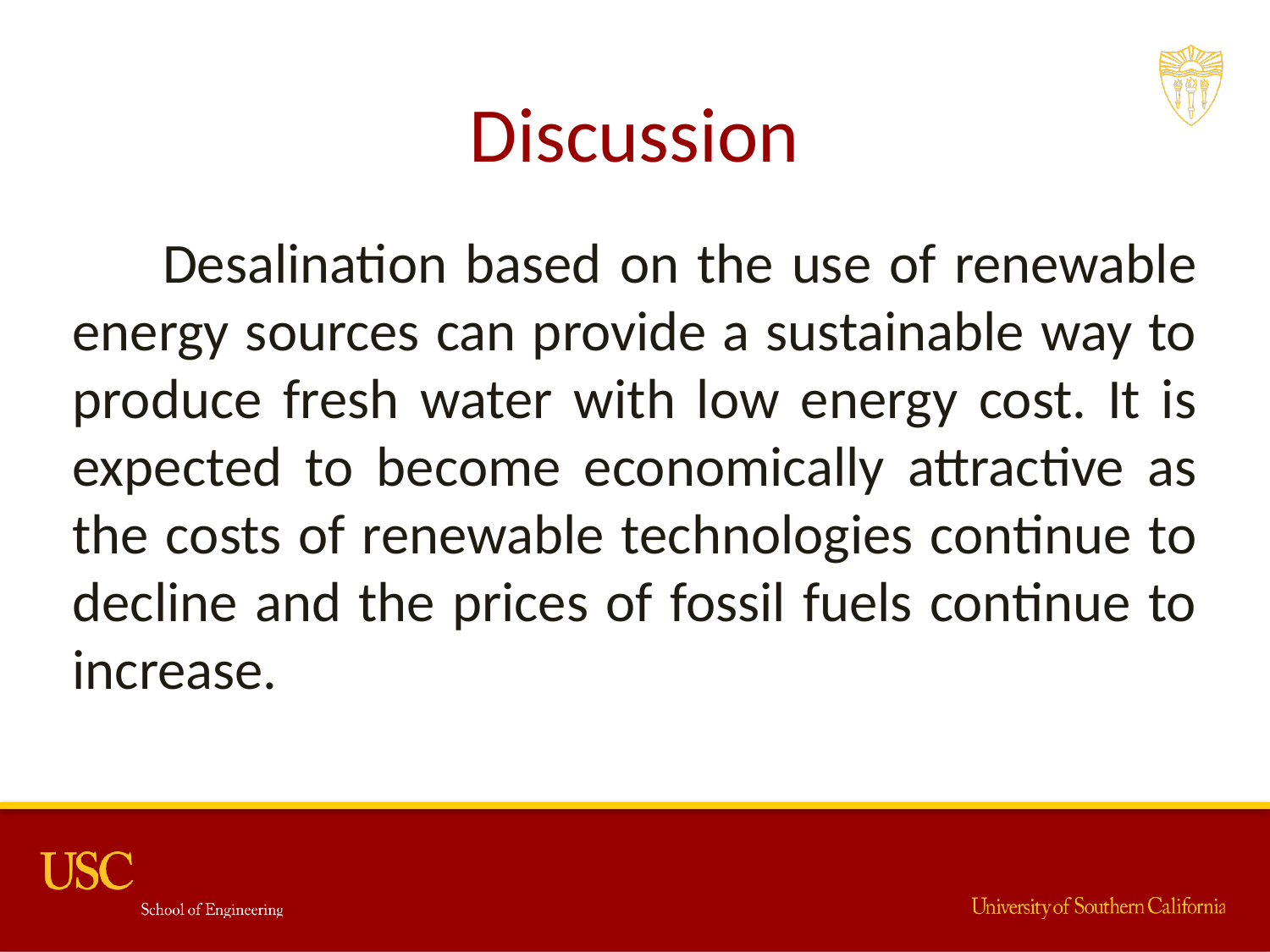

# Discussion
     Desalination based on the use of renewable energy sources can provide a sustainable way to produce fresh water with low energy cost. It is expected to become economically attractive as the costs of renewable technologies continue to decline and the prices of fossil fuels continue to increase.